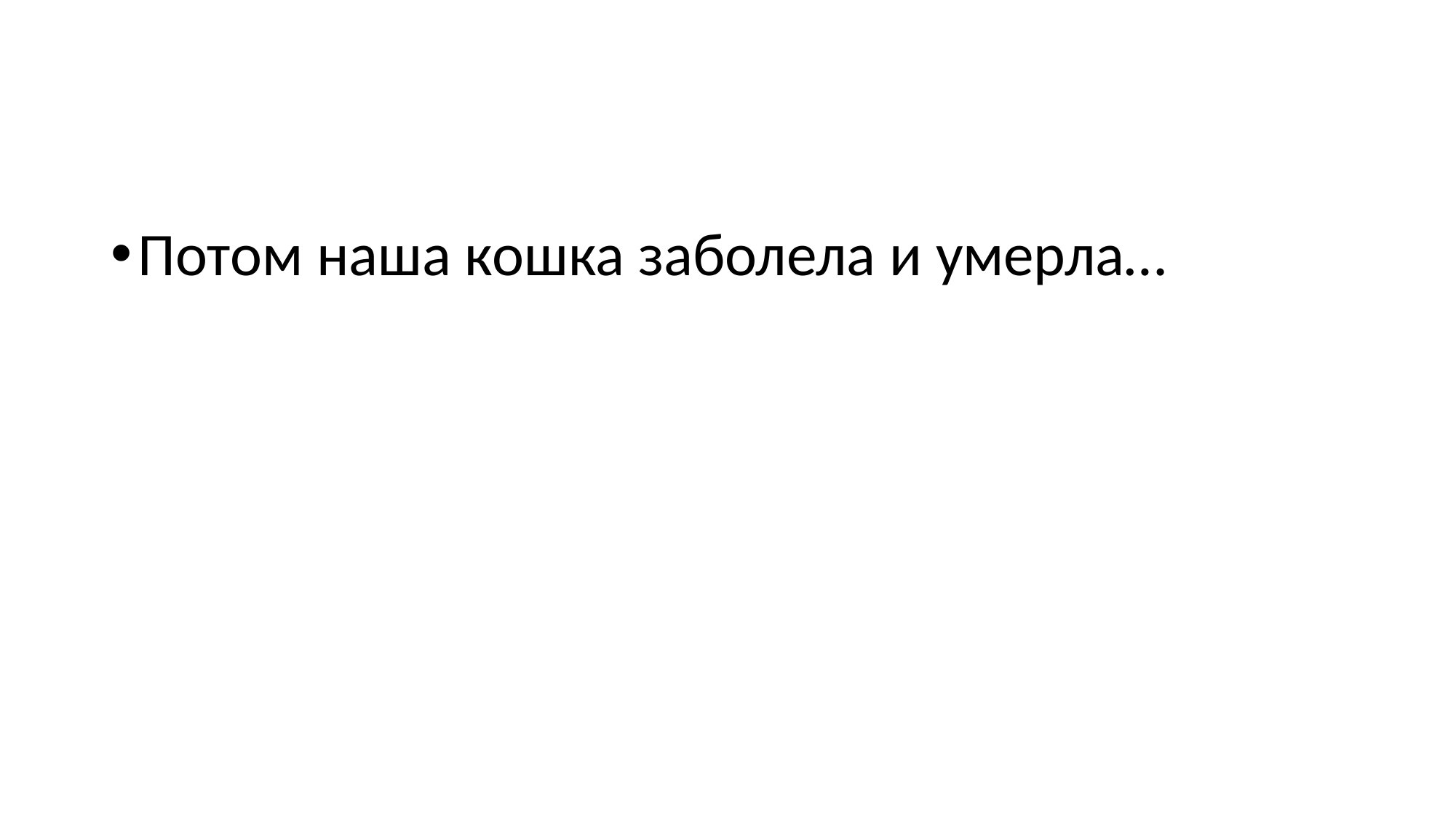

#
Потом наша кошка заболела и умерла…